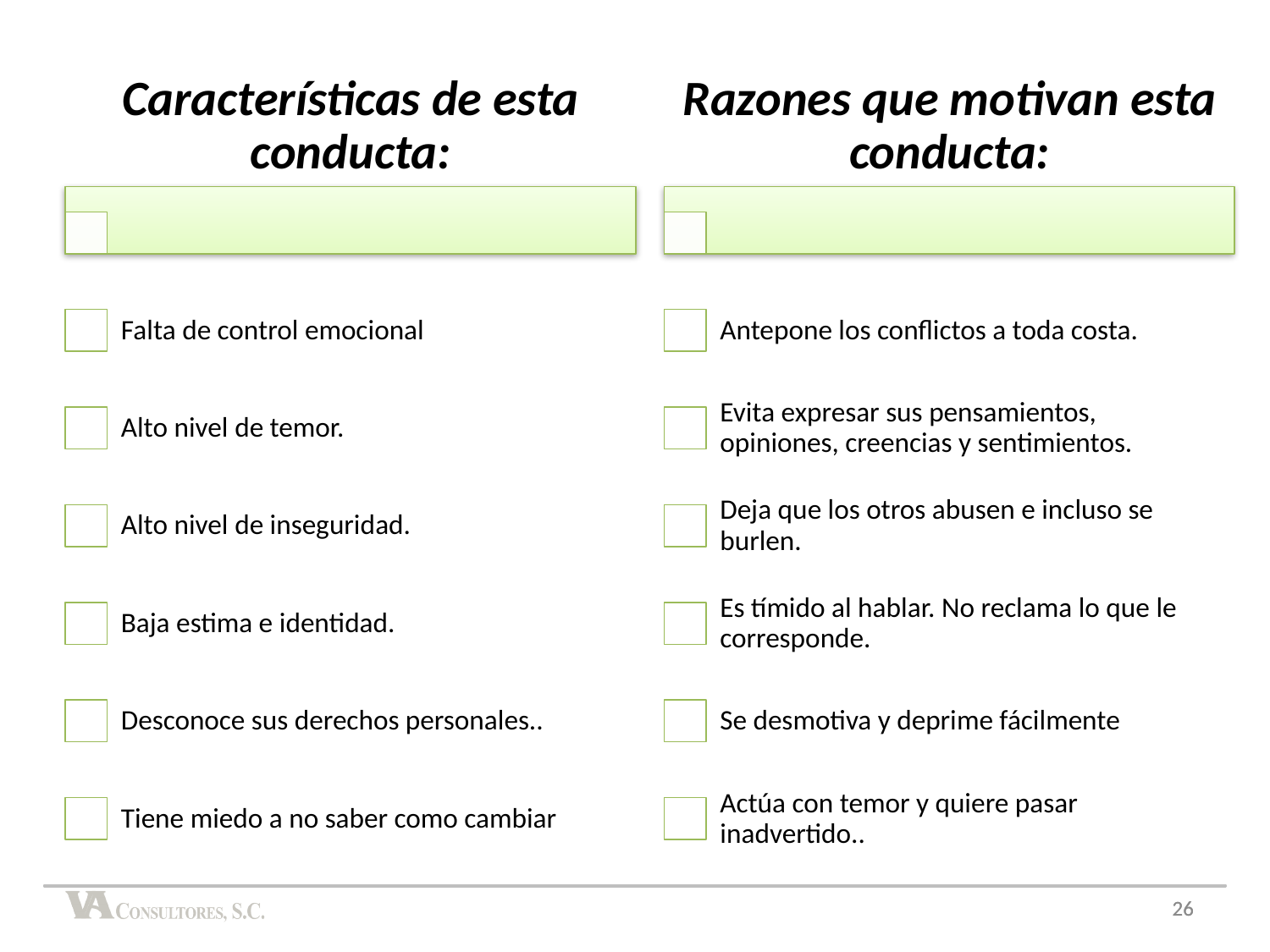

Características de esta conducta:
Falta de control emocional
Alto nivel de temor.
Alto nivel de inseguridad.
Baja estima e identidad.
Desconoce sus derechos personales..
Tiene miedo a no saber como cambiar
Razones que motivan esta conducta:
Antepone los conflictos a toda costa.
Evita expresar sus pensamientos, opiniones, creencias y sentimientos.
Deja que los otros abusen e incluso se burlen.
Es tímido al hablar. No reclama lo que le corresponde.
Se desmotiva y deprime fácilmente
Actúa con temor y quiere pasar inadvertido..
26